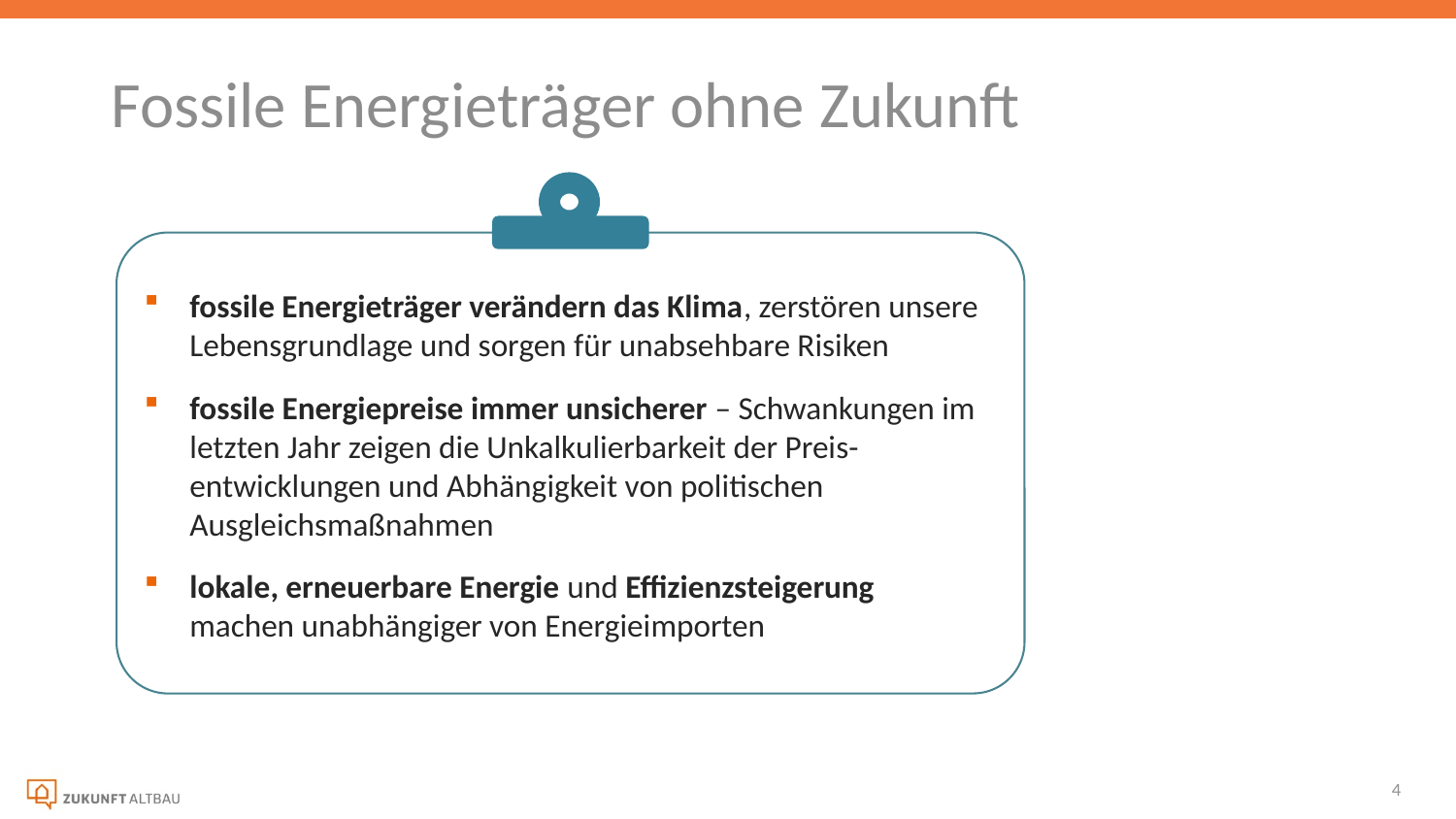

Fossile Energieträger ohne Zukunft

fossile Energieträger verändern das Klima, zerstören unsere Lebensgrundlage und sorgen für unabsehbare Risiken
fossile Energiepreise immer unsicherer – Schwankungen im letzten Jahr zeigen die Unkalkulierbarkeit der Preis-entwicklungen und Abhängigkeit von politischen Ausgleichsmaßnahmen
lokale, erneuerbare Energie und Effizienzsteigerung machen unabhängiger von Energieimporten